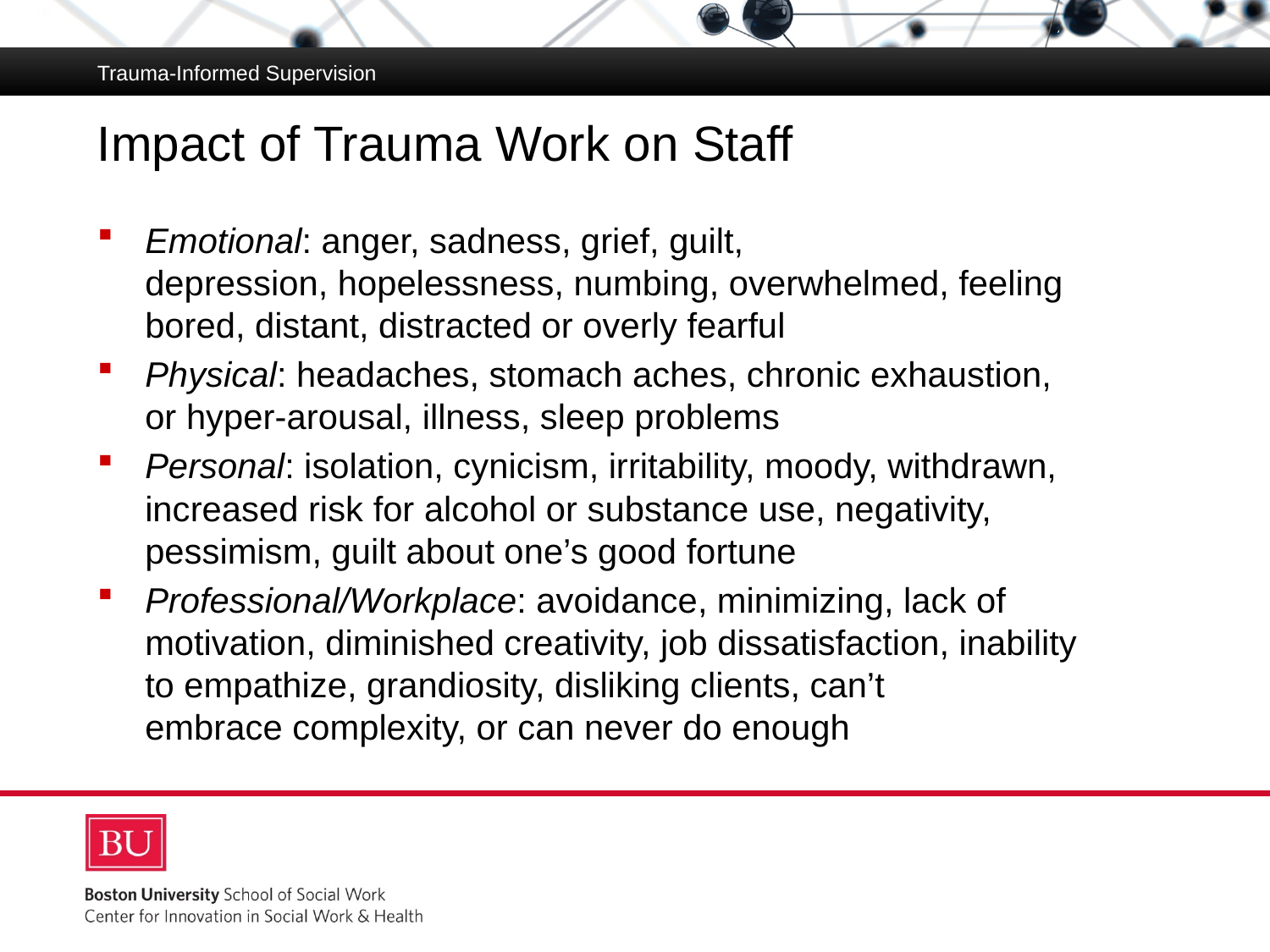

Trauma-Informed Supervision
# Impact of Trauma Work on Staff
Emotional: anger, sadness, grief, guilt, depression, hopelessness, numbing, overwhelmed, feeling bored, distant, distracted or overly fearful
Physical: headaches, stomach aches, chronic exhaustion, or hyper-arousal, illness, sleep problems
Personal: isolation, cynicism, irritability, moody, withdrawn, increased risk for alcohol or substance use, negativity, pessimism, guilt about one’s good fortune
Professional/Workplace: avoidance, minimizing, lack of motivation, diminished creativity, job dissatisfaction, inability to empathize, grandiosity, disliking clients, can’t embrace complexity, or can never do enough